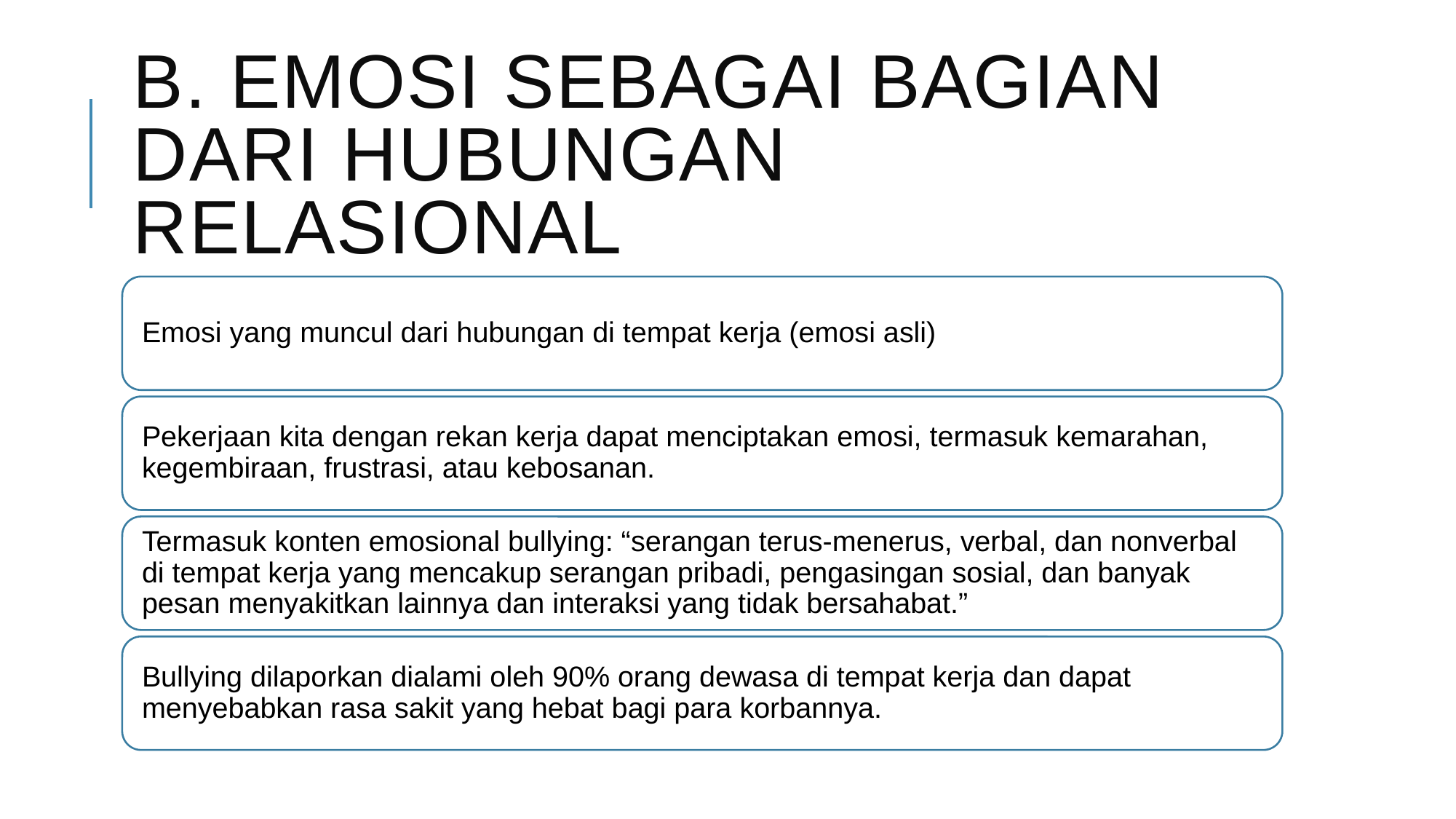

# B. Emosi sebagai Bagian dari Hubungan Relasional
Emosi yang muncul dari hubungan di tempat kerja (emosi asli)
Pekerjaan kita dengan rekan kerja dapat menciptakan emosi, termasuk kemarahan, kegembiraan, frustrasi, atau kebosanan.
Termasuk konten emosional bullying: “serangan terus-menerus, verbal, dan nonverbal di tempat kerja yang mencakup serangan pribadi, pengasingan sosial, dan banyak pesan menyakitkan lainnya dan interaksi yang tidak bersahabat.”
Bullying dilaporkan dialami oleh 90% orang dewasa di tempat kerja dan dapat menyebabkan rasa sakit yang hebat bagi para korbannya.